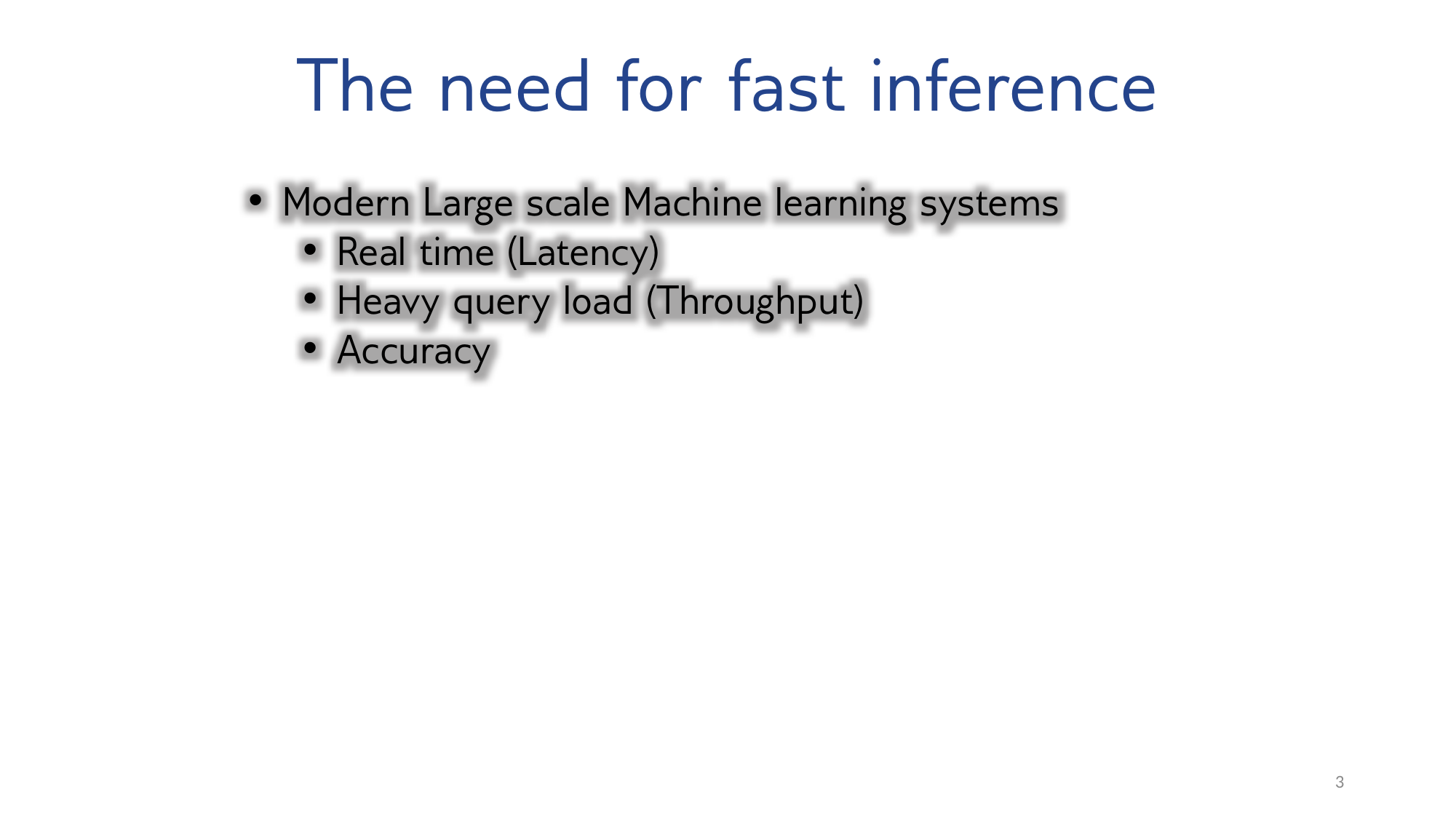

# The need for fast inference
Modern Large scale Machine learning systems
Real time (Latency)
Heavy query load (Throughput)
Accuracy

3